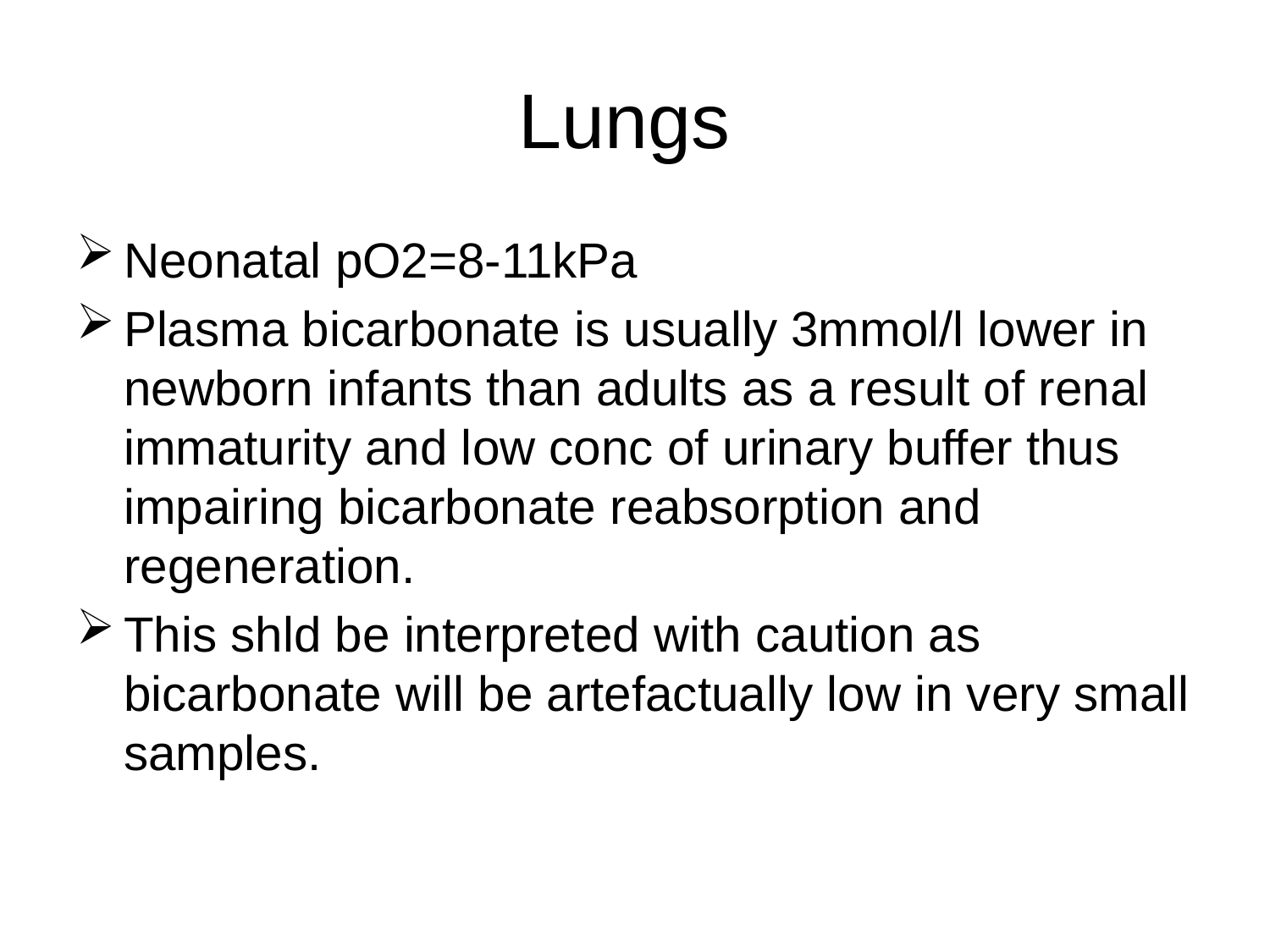

# Lungs
Neonatal pO2=8-11kPa
Plasma bicarbonate is usually 3mmol/l lower in newborn infants than adults as a result of renal immaturity and low conc of urinary buffer thus impairing bicarbonate reabsorption and regeneration.
This shld be interpreted with caution as bicarbonate will be artefactually low in very small samples.